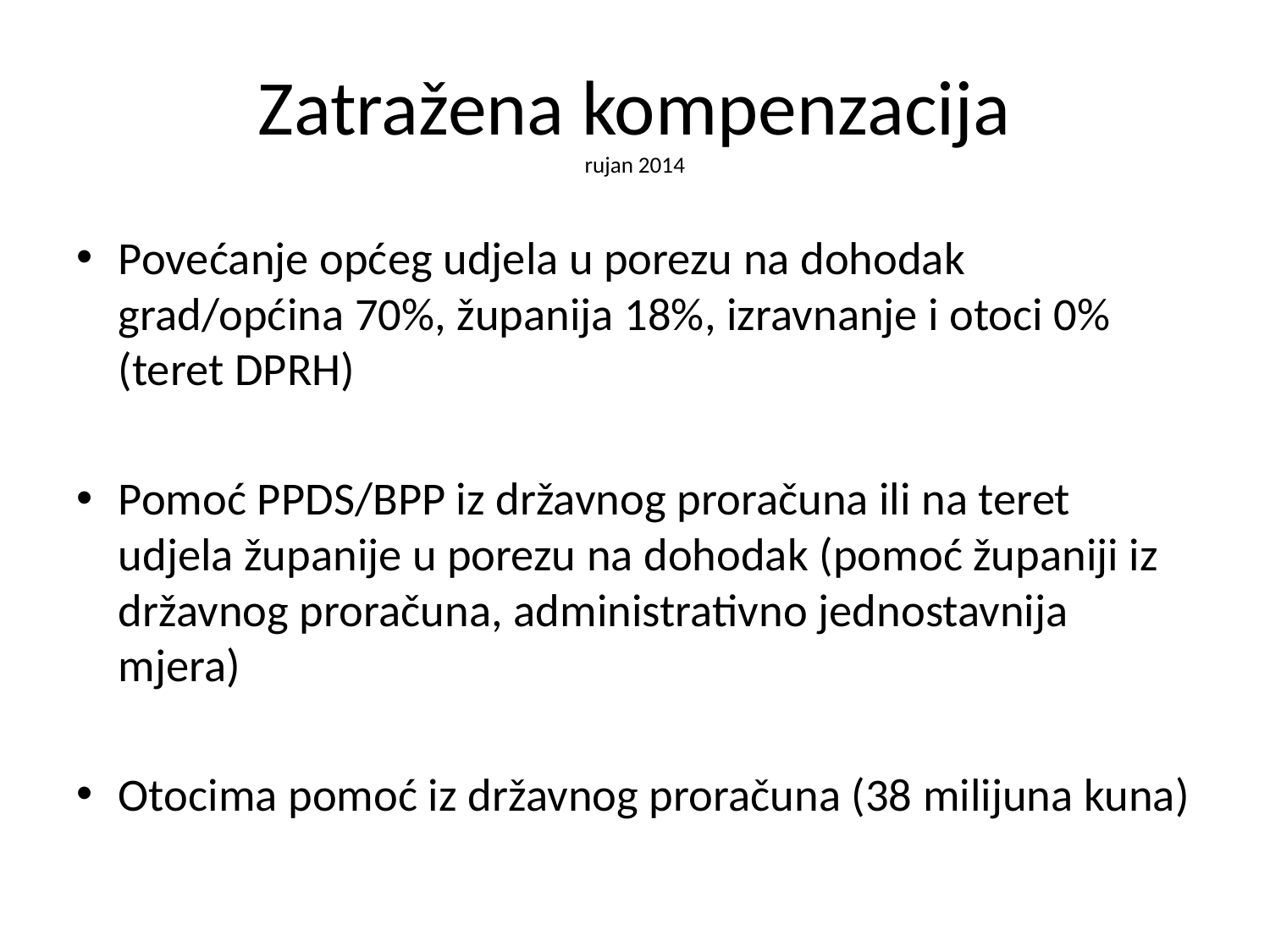

# Zatražena kompenzacija rujan 2014
Povećanje općeg udjela u porezu na dohodak grad/općina 70%, županija 18%, izravnanje i otoci 0% (teret DPRH)

Pomoć PPDS/BPP iz državnog proračuna ili na teret udjela županije u porezu na dohodak (pomoć županiji iz državnog proračuna, administrativno jednostavnija mjera)

Otocima pomoć iz državnog proračuna (38 milijuna kuna)